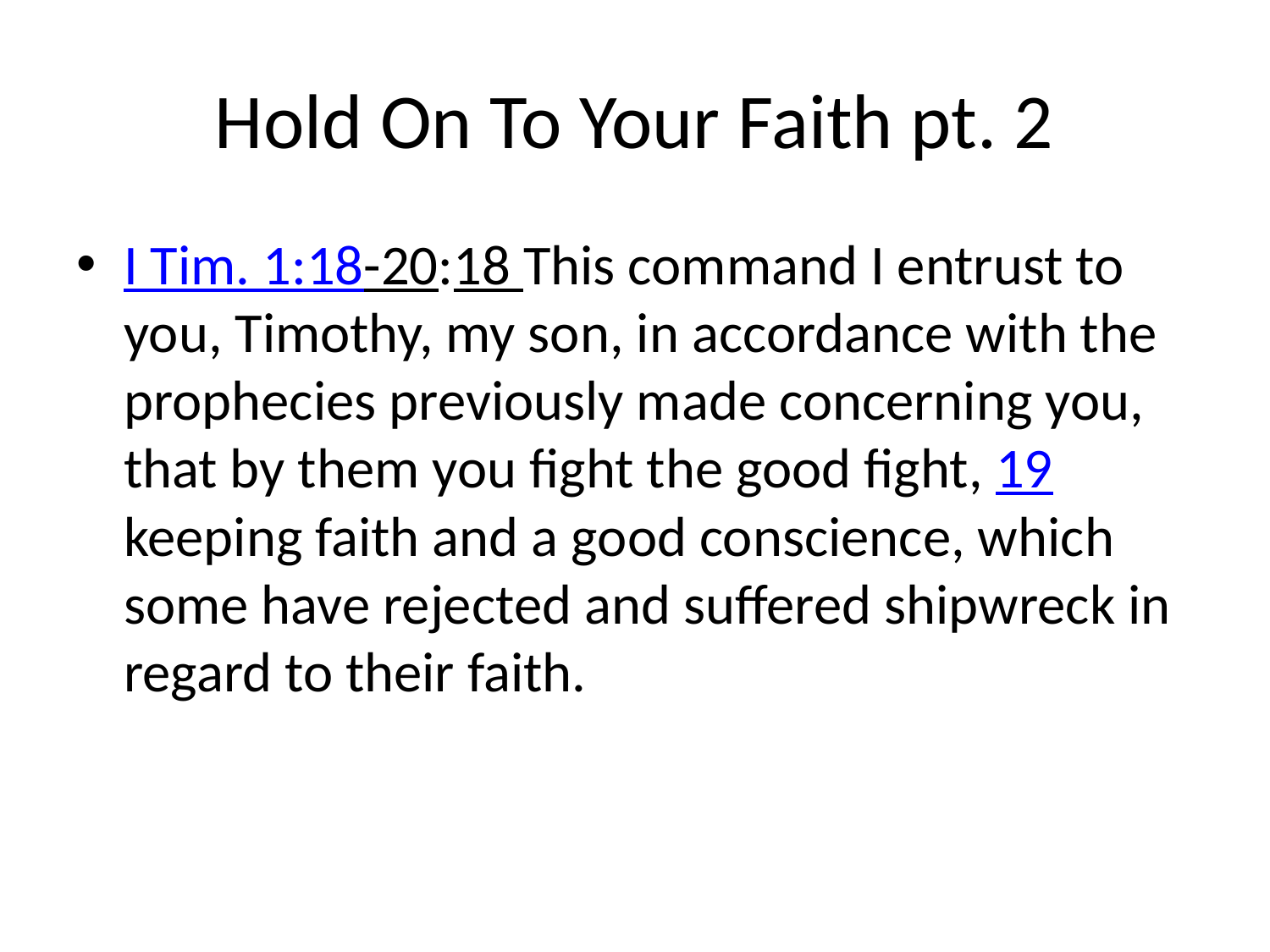

# Hold On To Your Faith pt. 2
I Tim. 1:18-20:18 This command I entrust to you, Timothy, my son, in accordance with the prophecies previously made concerning you, that by them you fight the good fight, 19 keeping faith and a good conscience, which some have rejected and suffered shipwreck in regard to their faith.